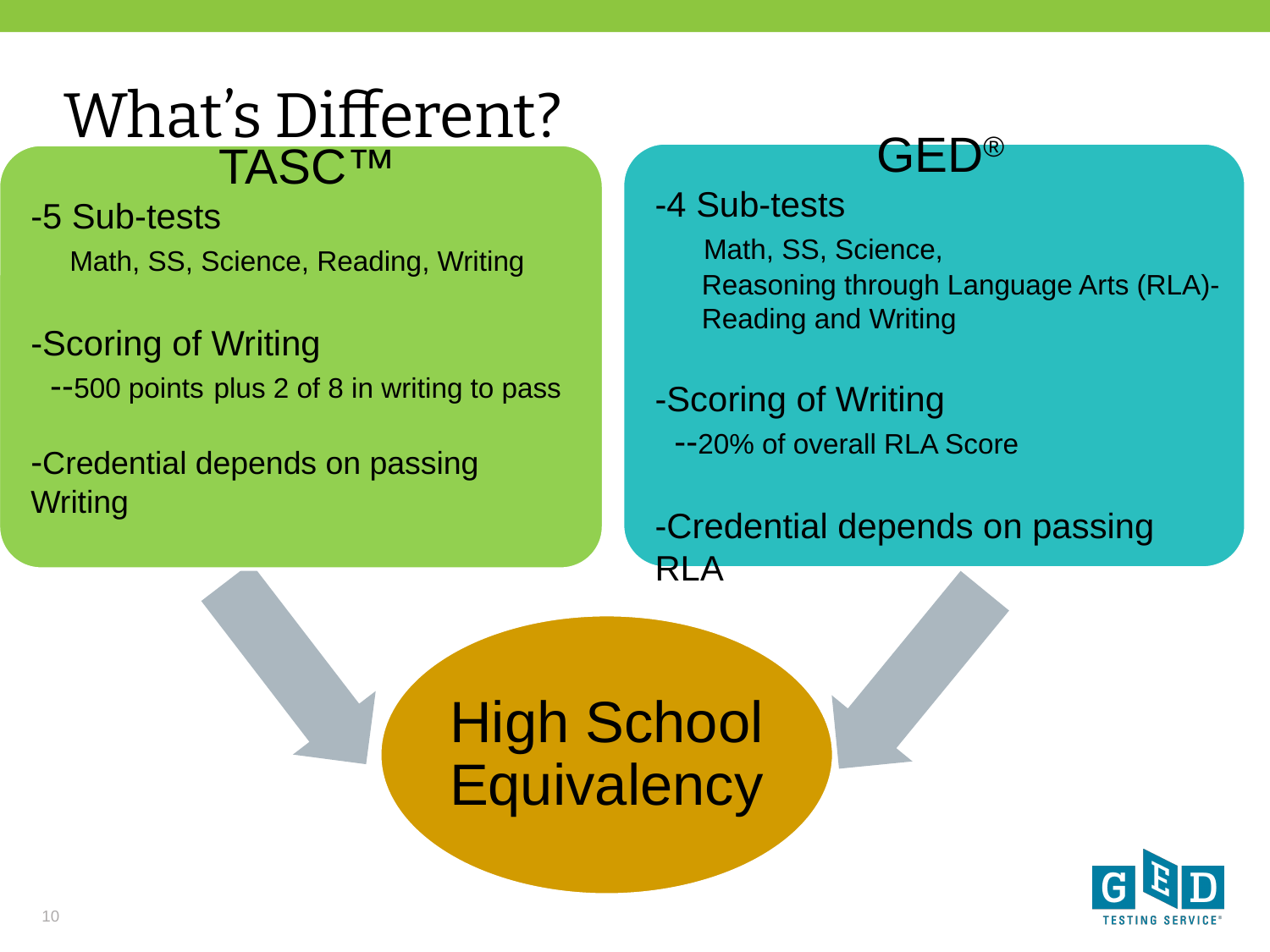

# What’s Different?
High School Equivalency

TASC™
-5 Sub-tests
    Math, SS, Science, Reading, Writing

-Scoring of Writing
  --500 points plus 2 of 8 in writing to pass

-Credential depends on passing Writing

GED®
-4 Sub-tests
     Math, SS, Science,
      Reasoning through Language Arts (RLA)-
      Reading and Writing

-Scoring of Writing
  --20% of overall RLA Score

-Credential depends on passing RLA

10